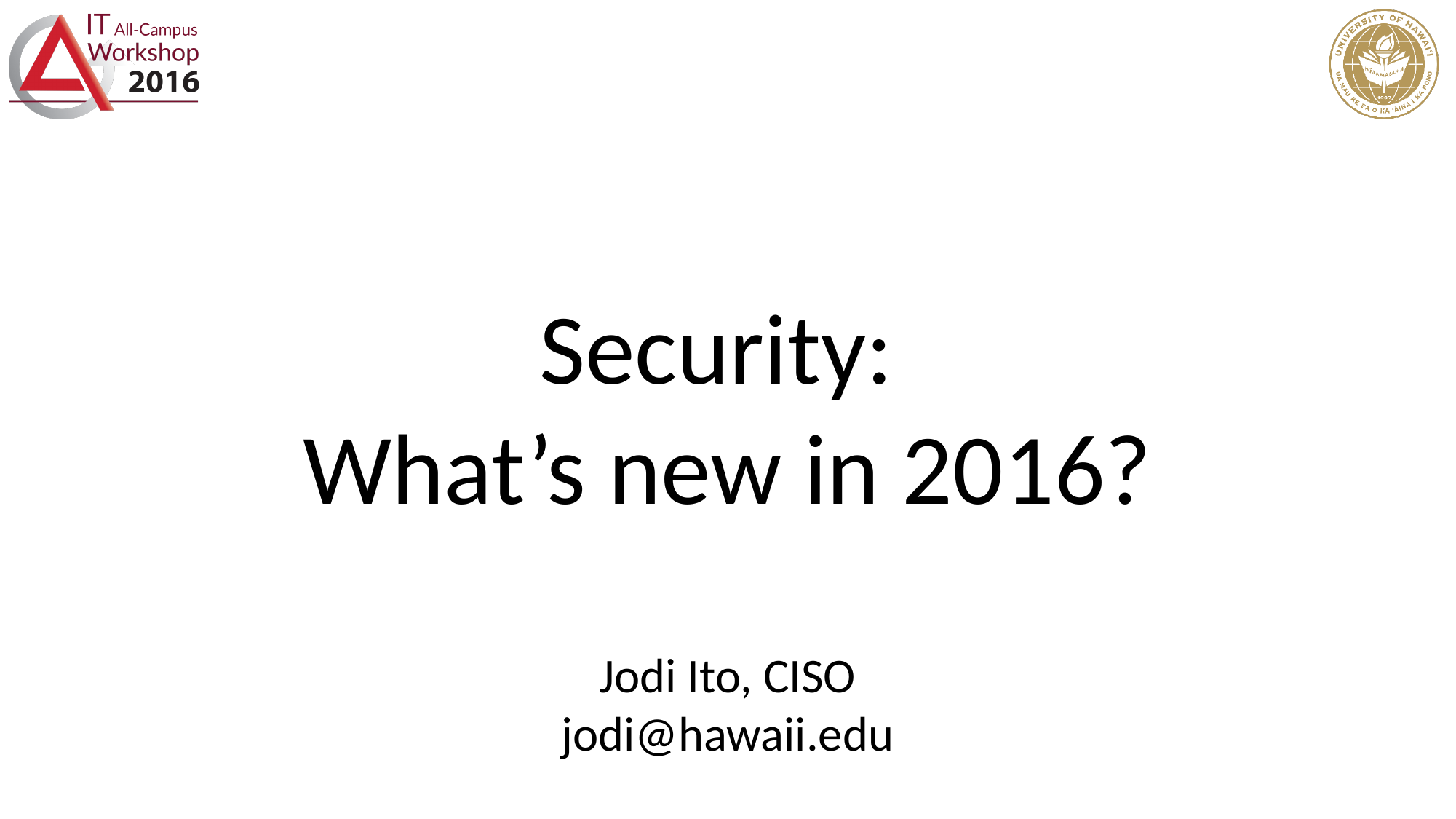

# Security: What’s new in 2016? Jodi Ito, CISO jodi@hawaii.edu